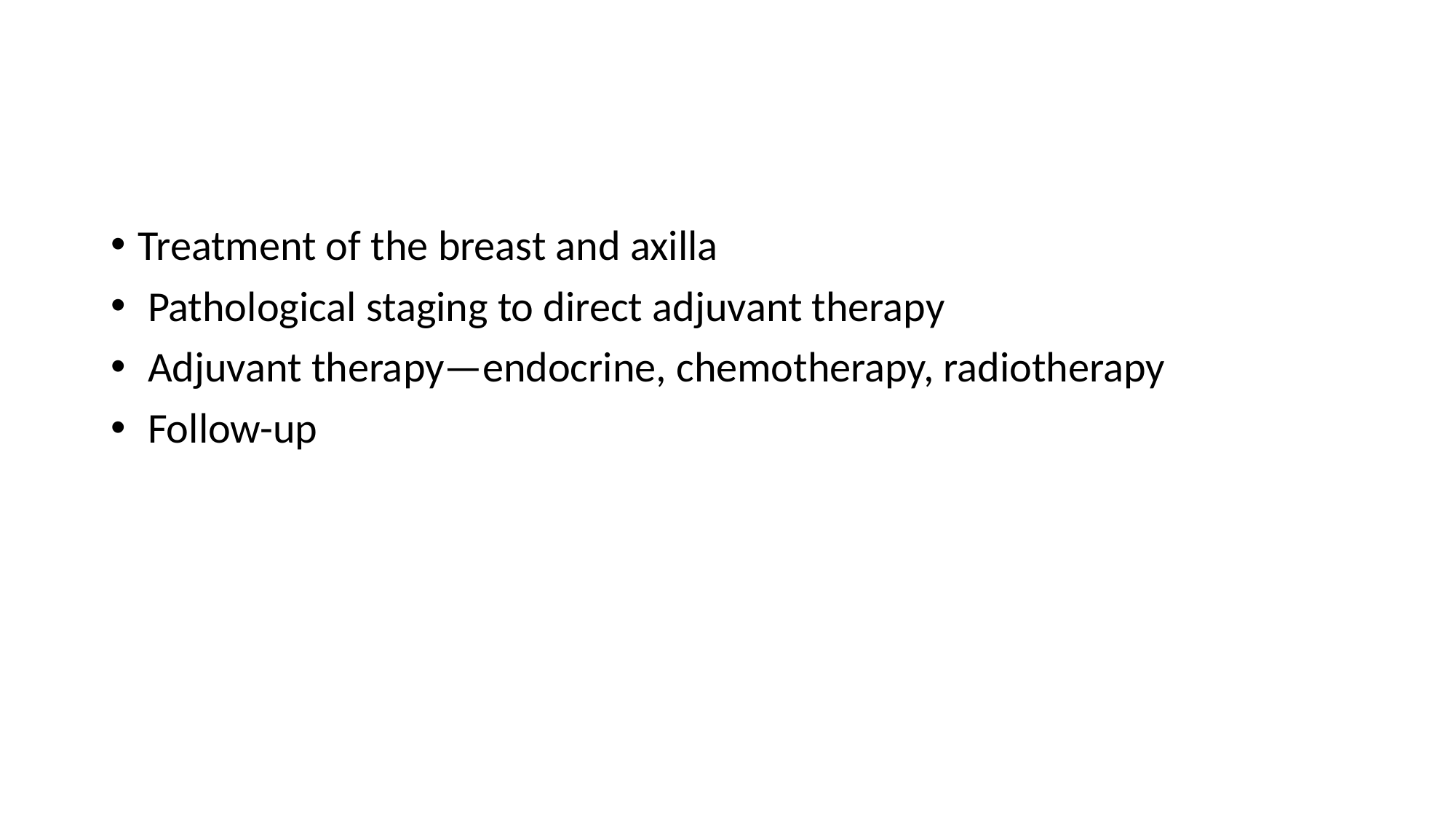

#
Treatment of the breast and axilla
 Pathological staging to direct adjuvant therapy
 Adjuvant therapy—endocrine, chemotherapy, radiotherapy
 Follow-up